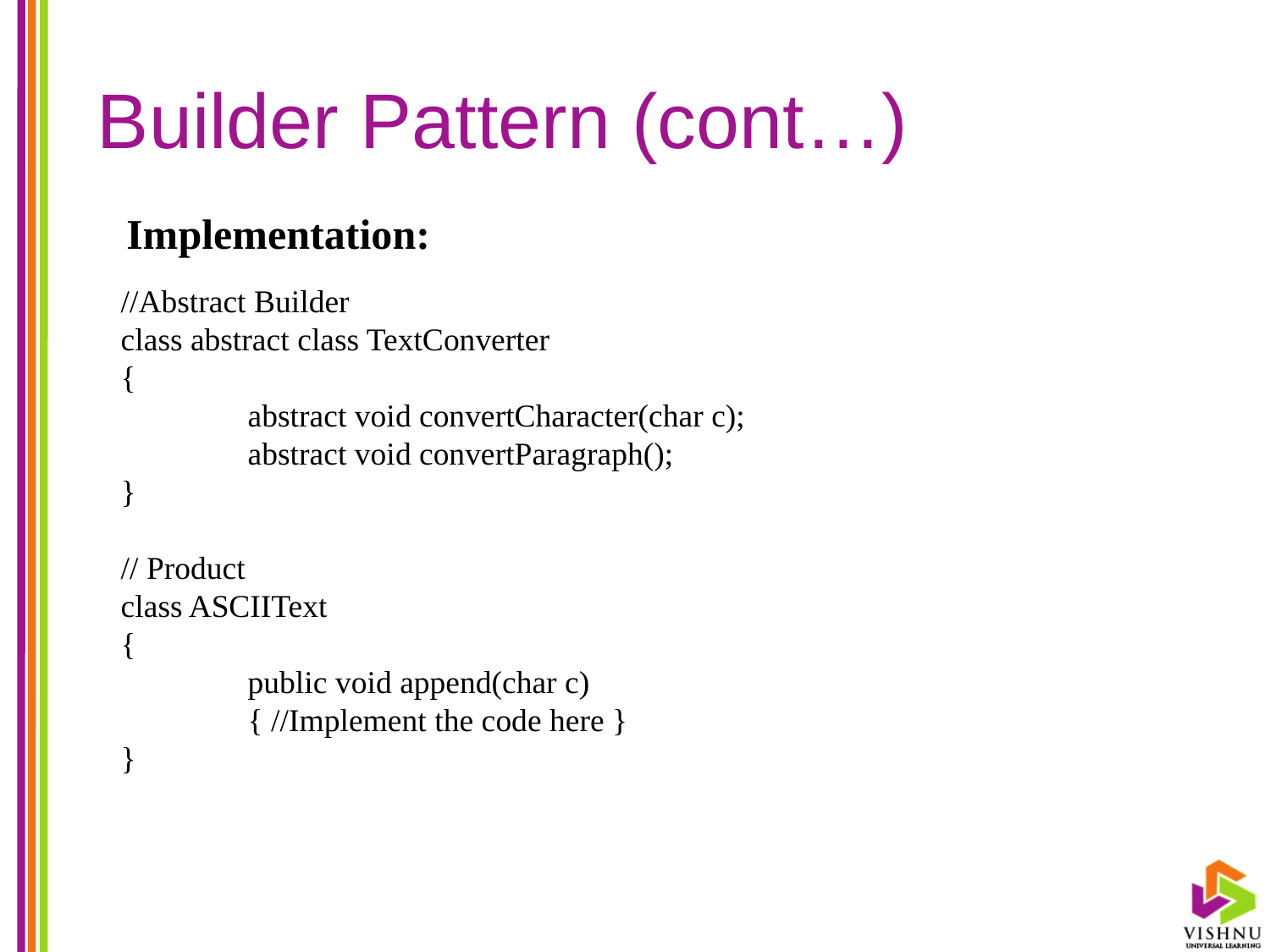

# Builder Pattern (cont…)
Implementation:
//Abstract Builder
class abstract class TextConverter
{
	abstract void convertCharacter(char c);
	abstract void convertParagraph();
}

// Product
class ASCIIText
{
	public void append(char c)
	{ //Implement the code here }
}